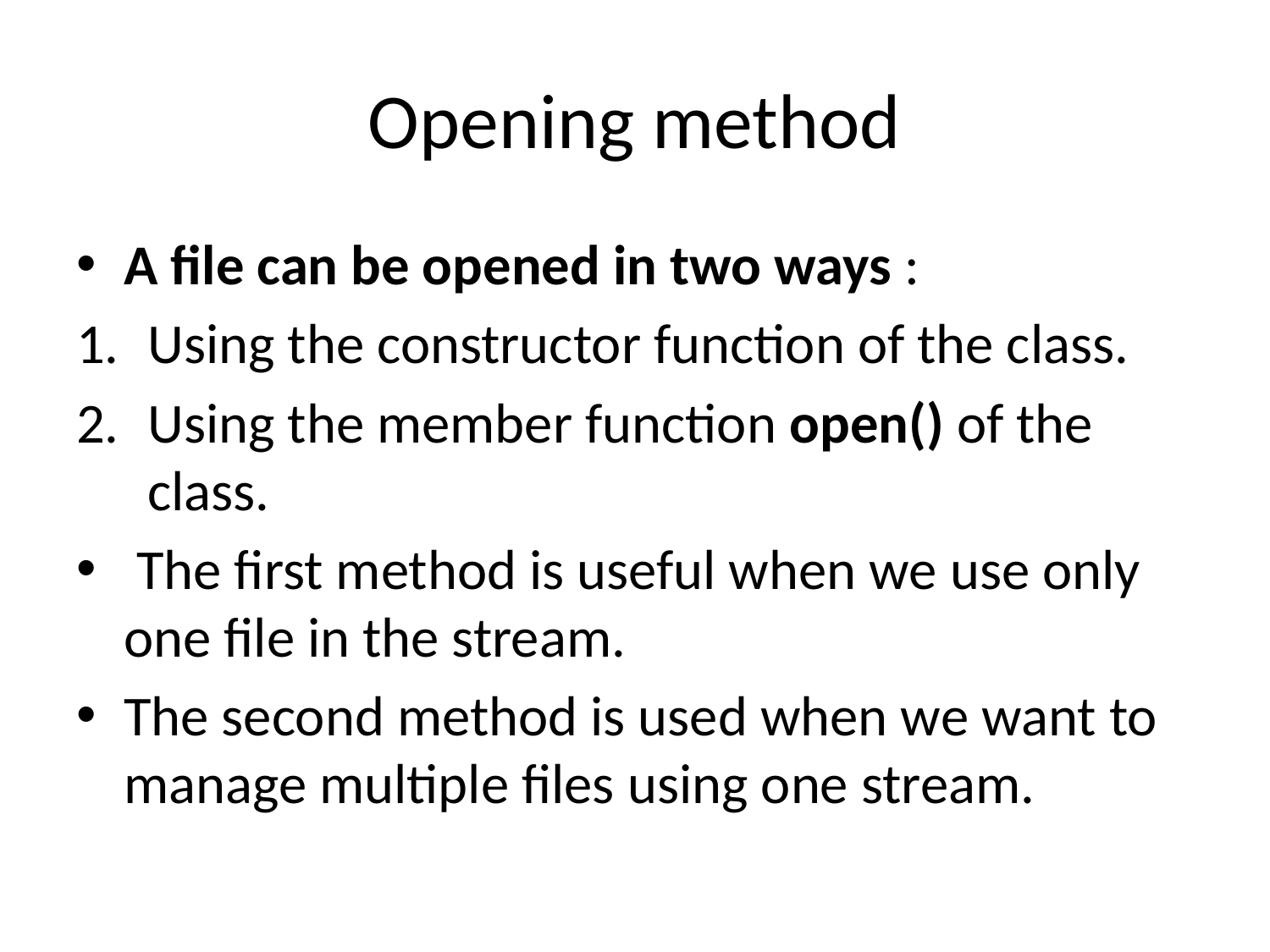

# Opening method
A file can be opened in two ways :
Using the constructor function of the class.
Using the member function open() of the class.
 The first method is useful when we use only one file in the stream.
The second method is used when we want to manage multiple files using one stream.